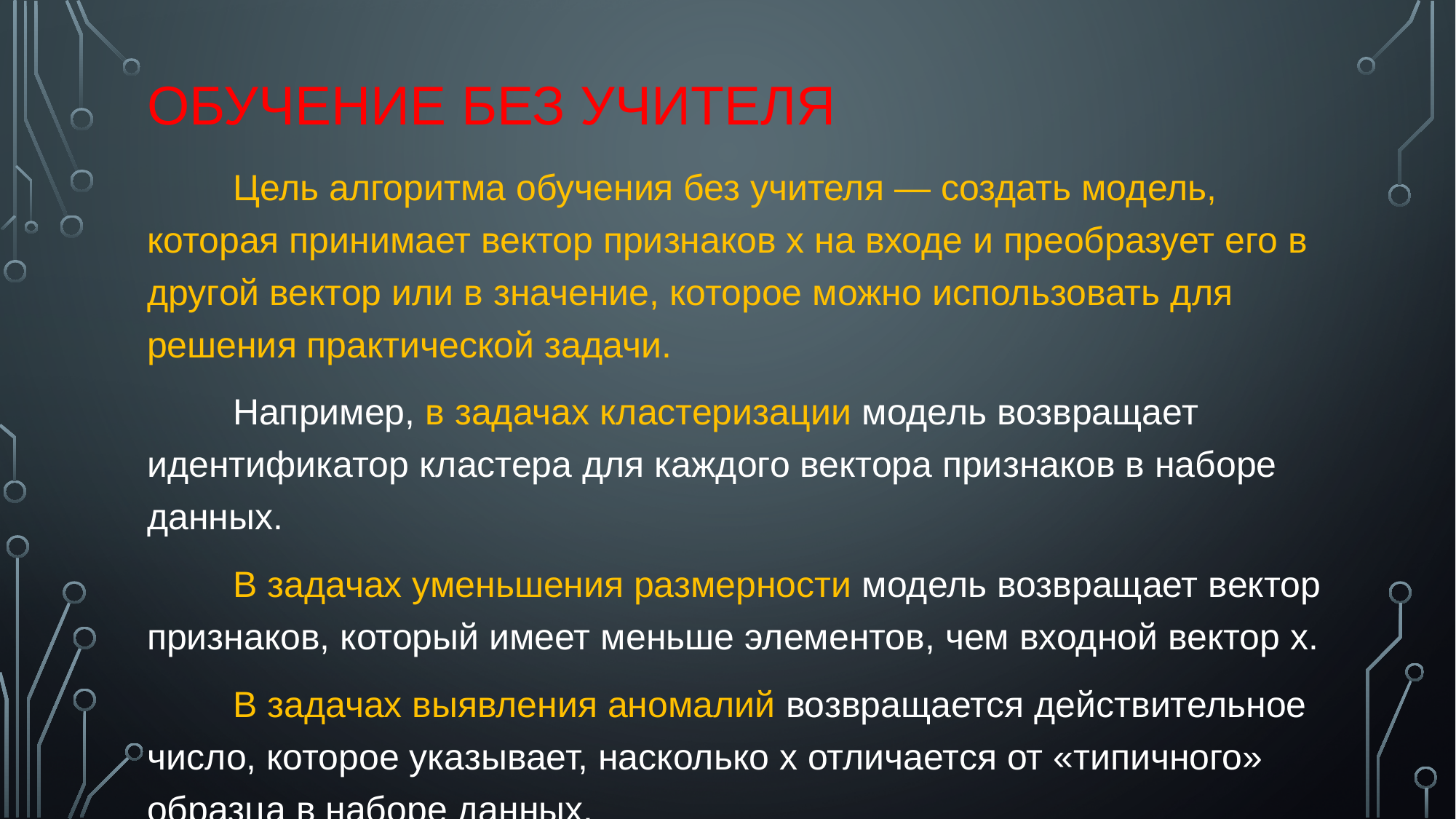

# Обучение без учителя
Цель алгоритма обучения без учителя — создать модель, которая принимает вектор признаков x на входе и преобразует его в другой вектор или в значение, которое можно использовать для решения практической задачи.
Например, в задачах кластеризации модель возвращает идентификатор кластера для каждого вектора признаков в наборе данных.
В задачах уменьшения размерности модель возвращает вектор признаков, который имеет меньше элементов, чем входной вектор x.
В задачах выявления аномалий возвращается действительное число, которое указывает, насколько x отличается от «типичного» образца в наборе данных.